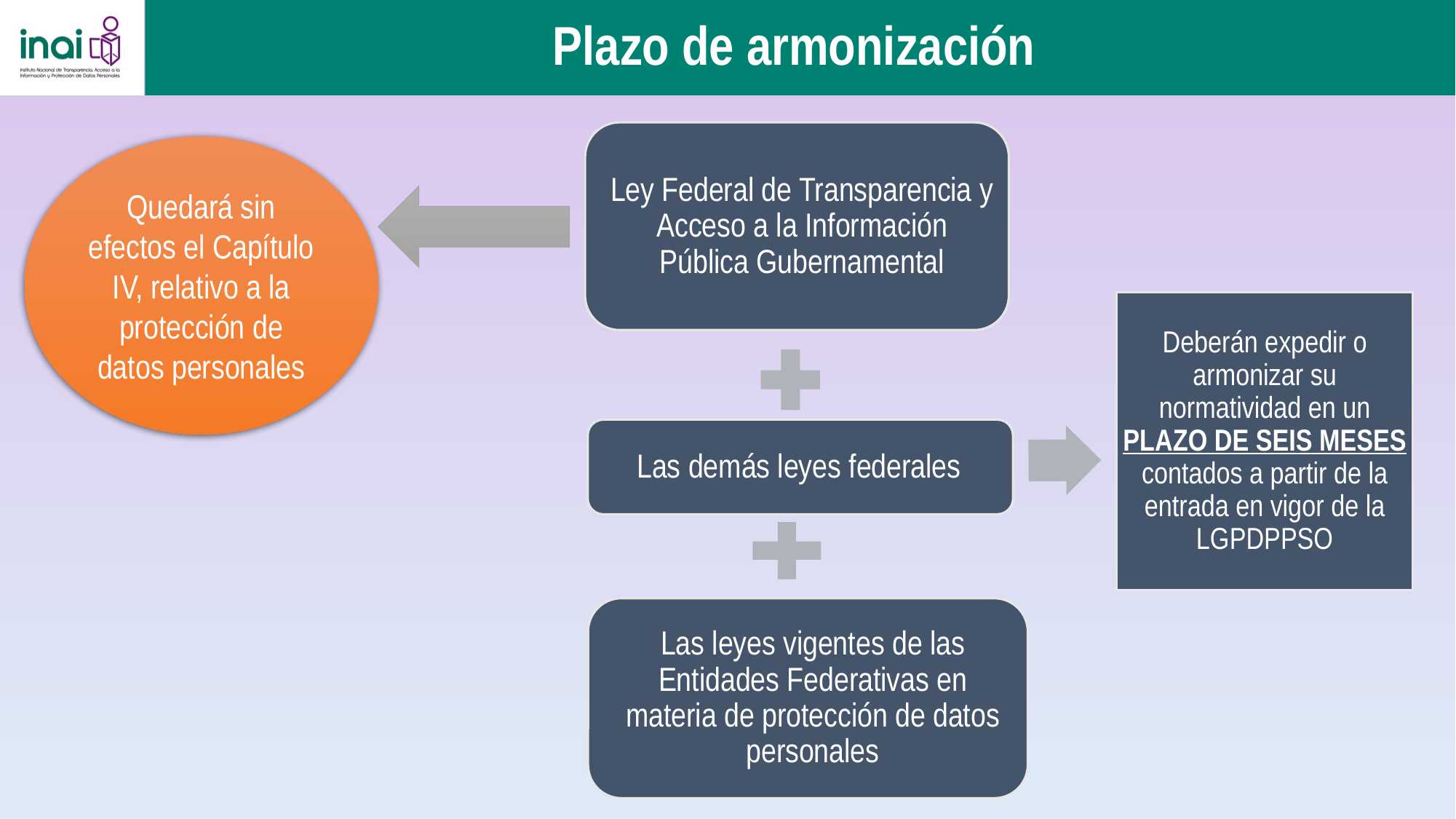

# Plazo de armonización
Ley Federal de Transparencia y Acceso a la Información Pública Gubernamental

Las demás leyes federales

Las leyes vigentes de las Entidades Federativas en materia de protección de datos personales

Deberán expedir o armonizar su normatividad en un PLAZO DE SEIS MESES contados a partir de la entrada en vigor de la LGPDPPSO
Quedará sin efectos el Capítulo IV, relativo a la protección de datos personales